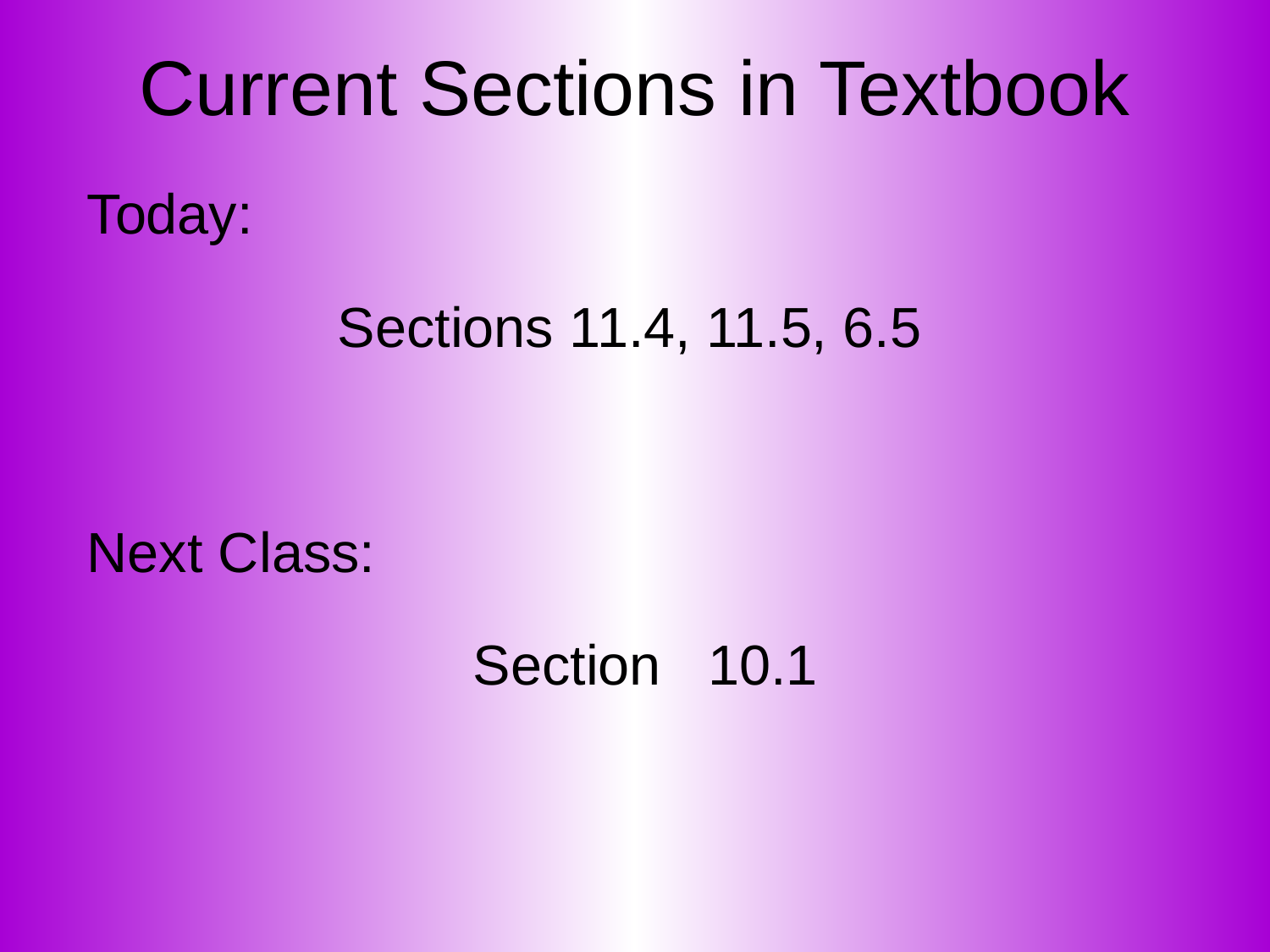

# Current Sections in Textbook
Today:
Sections 11.4, 11.5, 6.5

Next Class:
Section   10.1